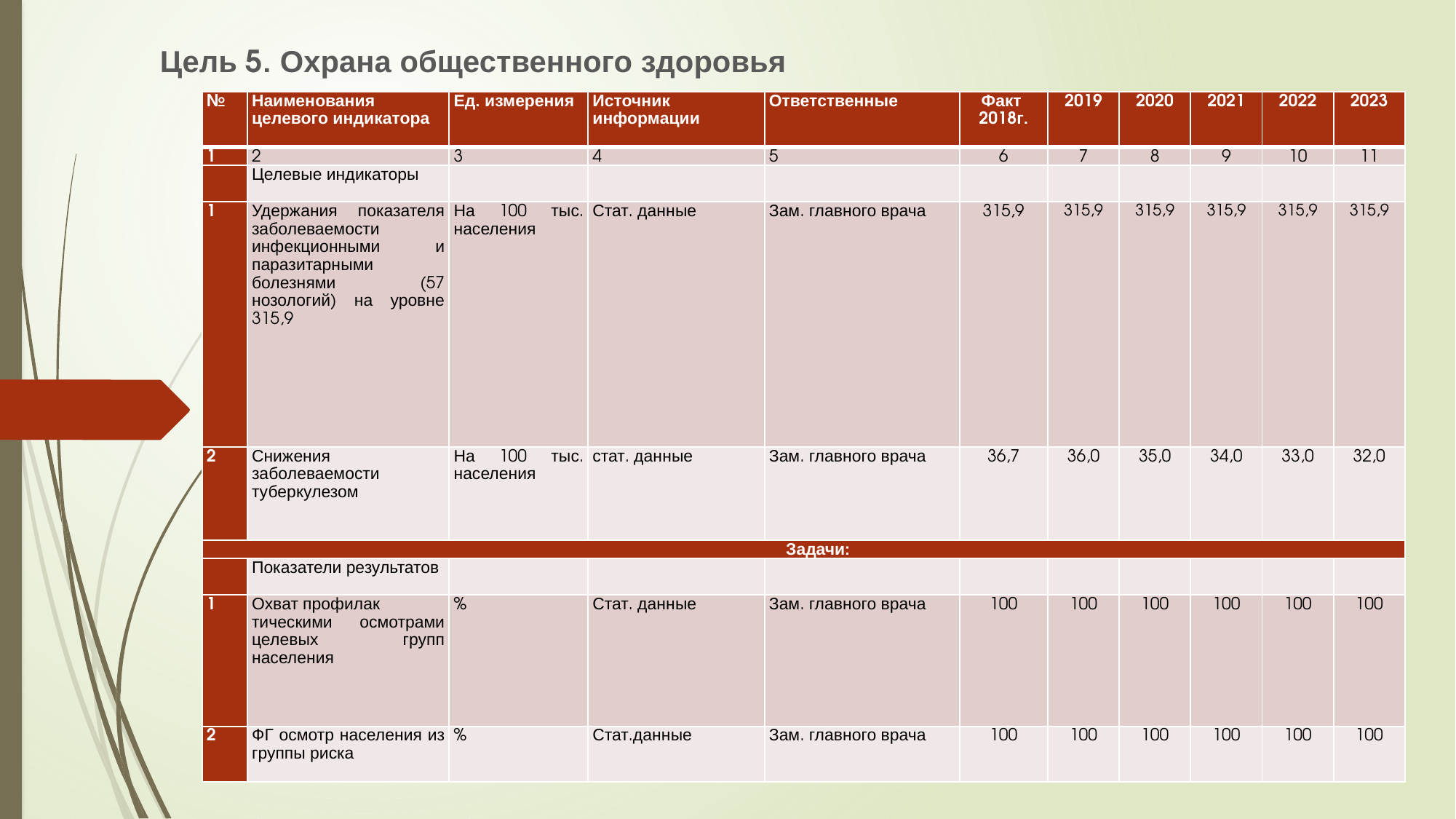

Цель 5. Охрана общественного здоровья

| № | Наименования целевого индикатора | Ед. измерения | Источник информации | Ответственные | Факт 2018г. | 2019 | 2020 | 2021 | 2022 | 2023 |
| --- | --- | --- | --- | --- | --- | --- | --- | --- | --- | --- |
| 1 | 2 | 3 | 4 | 5 | 6 | 7 | 8 | 9 | 10 | 11 |
|  | Целевые индикаторы |  |  |  |  |  |  |  |  |  |
| 1 | Удержания показателя заболеваемости инфекционными и паразитарными болезнями (57 нозологий) на уровне 315,9 | На 100 тыс. населения | Стат. данные | Зам. главного врача | 315,9 | 315,9 | 315,9 | 315,9 | 315,9 | 315,9 |
| 2 | Снижения заболеваемости туберкулезом | На 100 тыс. населения | стат. данные | Зам. главного врача | 36,7 | 36,0 | 35,0 | 34,0 | 33,0 | 32,0 |
| Задачи: |  |  |  |  |  |  |  |  |  |  |
|  | Показатели результатов |  |  |  |  |  |  |  |  |  |
| 1 | Охват профилак тическими осмотрами целевых групп населения | % | Стат. данные | Зам. главного врача | 100 | 100 | 100 | 100 | 100 | 100 |
| 2 | ФГ осмотр населения из группы риска | % | Стат.данные | Зам. главного врача | 100 | 100 | 100 | 100 | 100 | 100 |